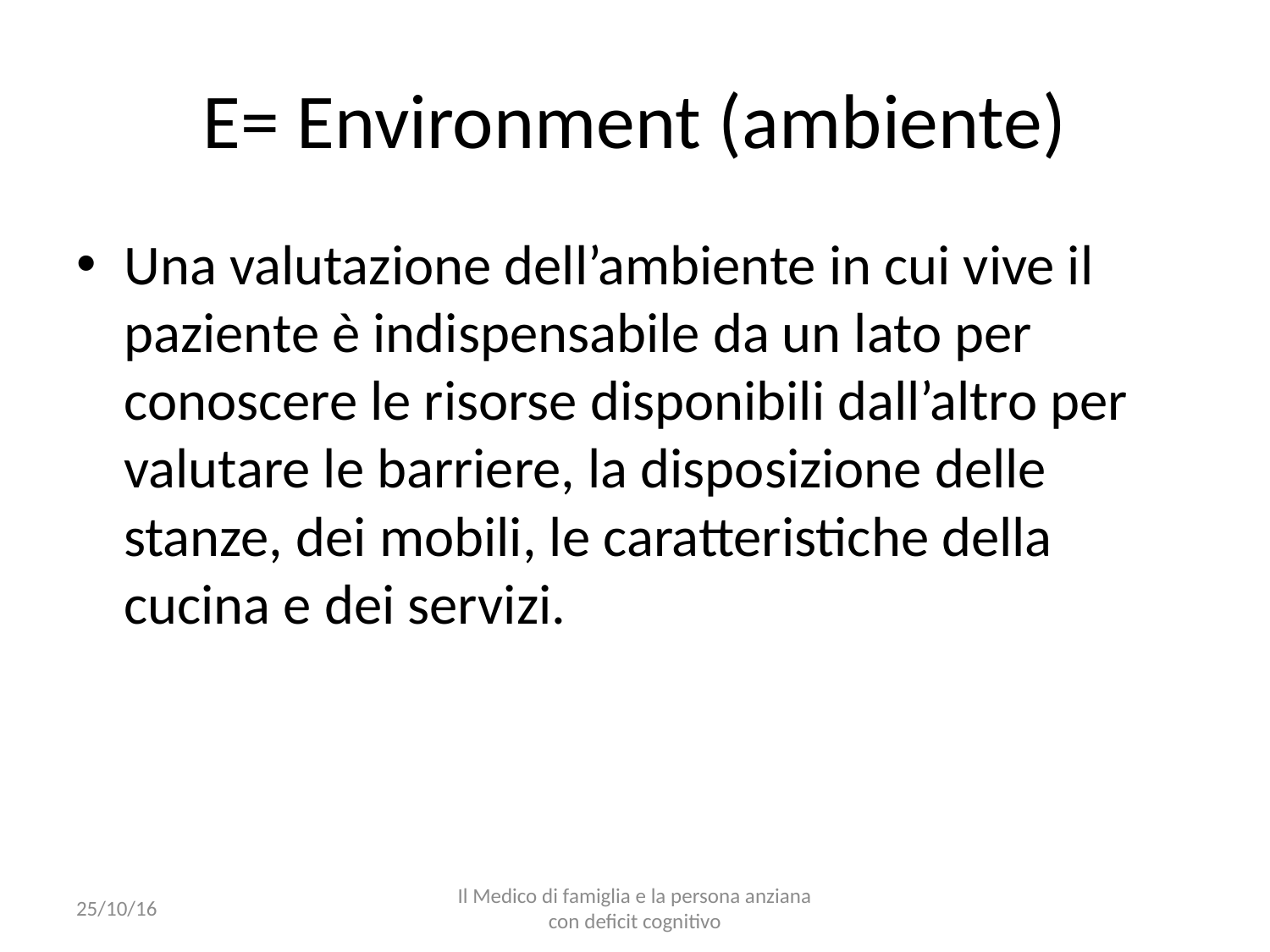

# E= Environment (ambiente)
Una valutazione dell’ambiente in cui vive il paziente è indispensabile da un lato per conoscere le risorse disponibili dall’altro per valutare le barriere, la disposizione delle stanze, dei mobili, le caratteristiche della cucina e dei servizi.
25/10/16
Il Medico di famiglia e la persona anziana con deficit cognitivo